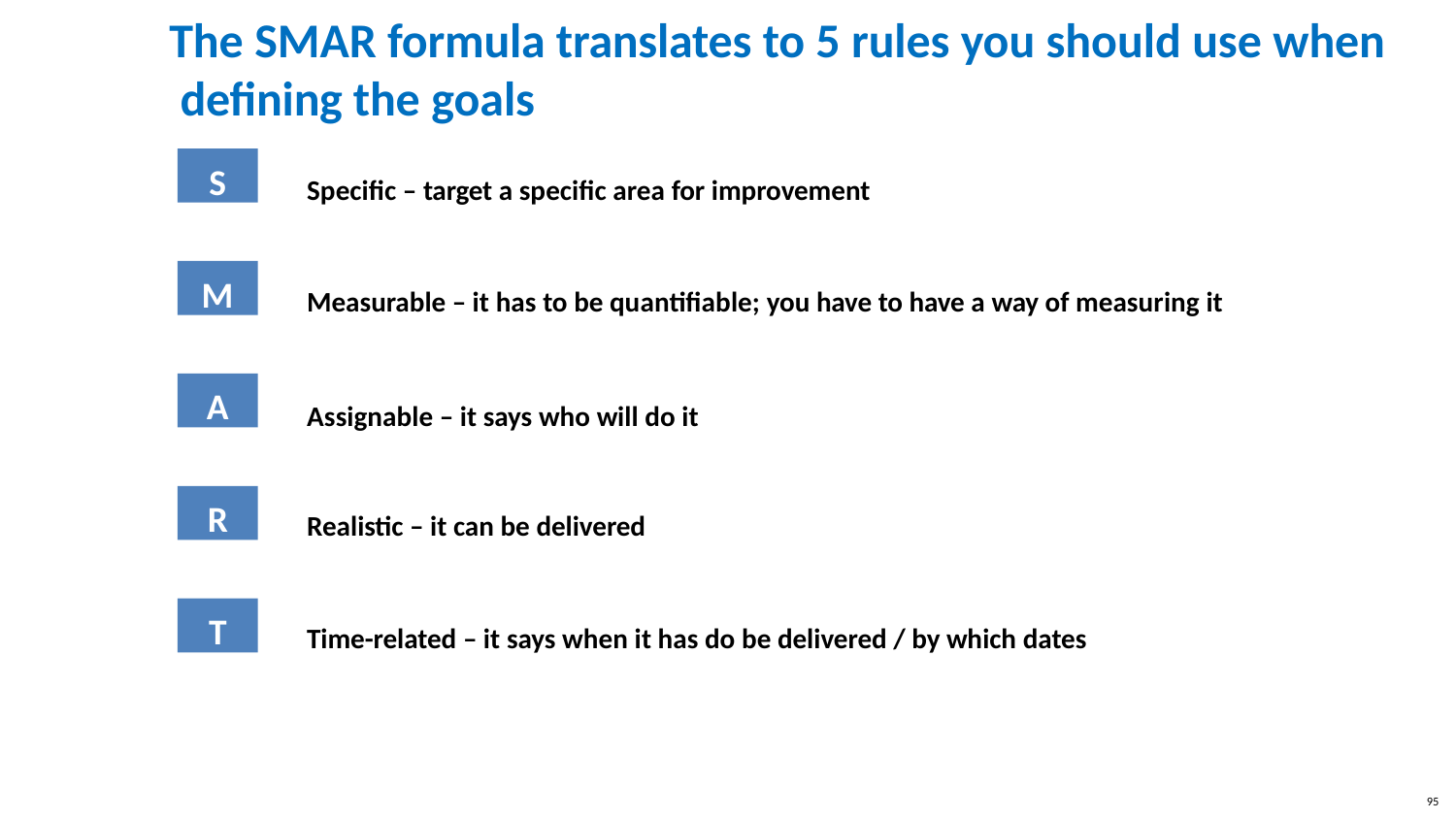

# The SMAR formula translates to 5 rules you should use when  defining the goals
S
Specific – target a specific area for improvement
M
Measurable – it has to be quantifiable; you have to have a way of measuring it
A
Assignable – it says who will do it
R
Realistic – it can be delivered
T
Time-related – it says when it has do be delivered / by which dates
95